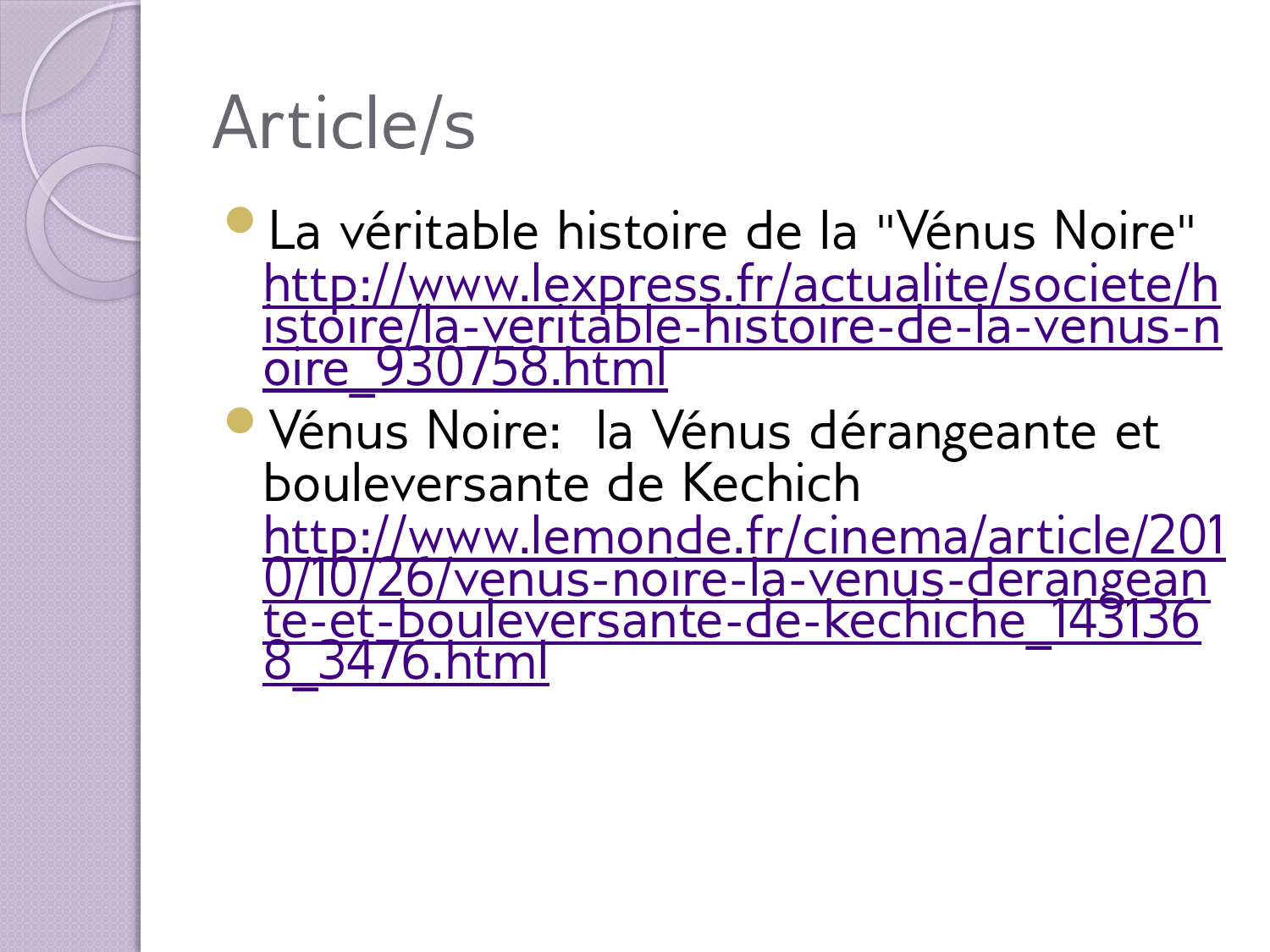

# Article/s
La véritable histoire de la "Vénus Noire"
http://www.lexpress.fr/actualite/societe/histoire/la-veritable-histoire-de-la-venus-noire_930758.html
Vénus Noire:  la Vénus dérangeante et bouleversante de Kechich http://www.lemonde.fr/cinema/article/2010/10/26/venus-noire-la-venus-derangeante-et-bouleversante-de-kechiche_1431368_3476.html